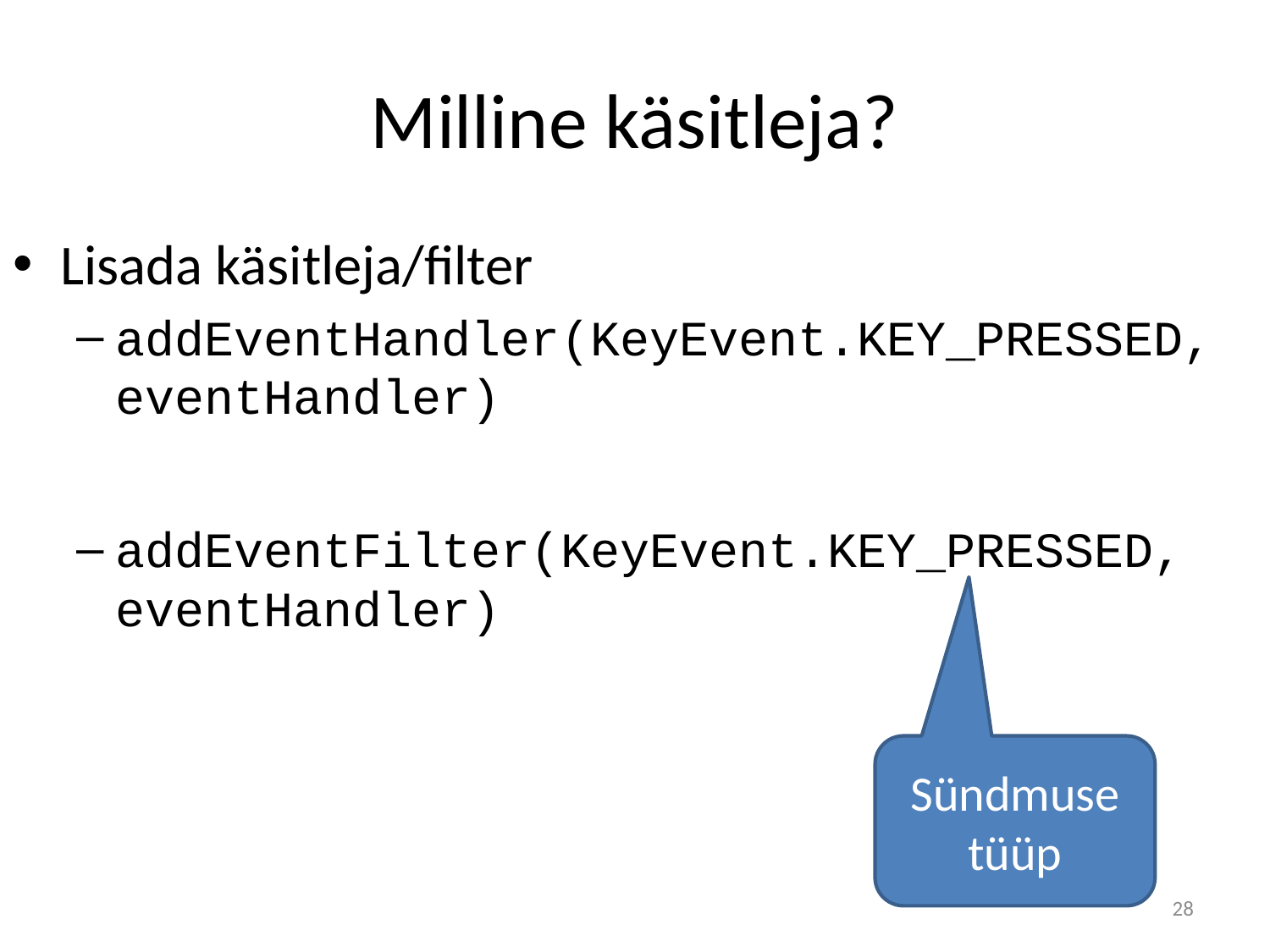

# Milline käsitleja?
Lisada käsitleja/filter
addEventHandler(KeyEvent.KEY_PRESSED, eventHandler)

addEventFilter(KeyEvent.KEY_PRESSED, eventHandler)

Sündmuse tüüp
28